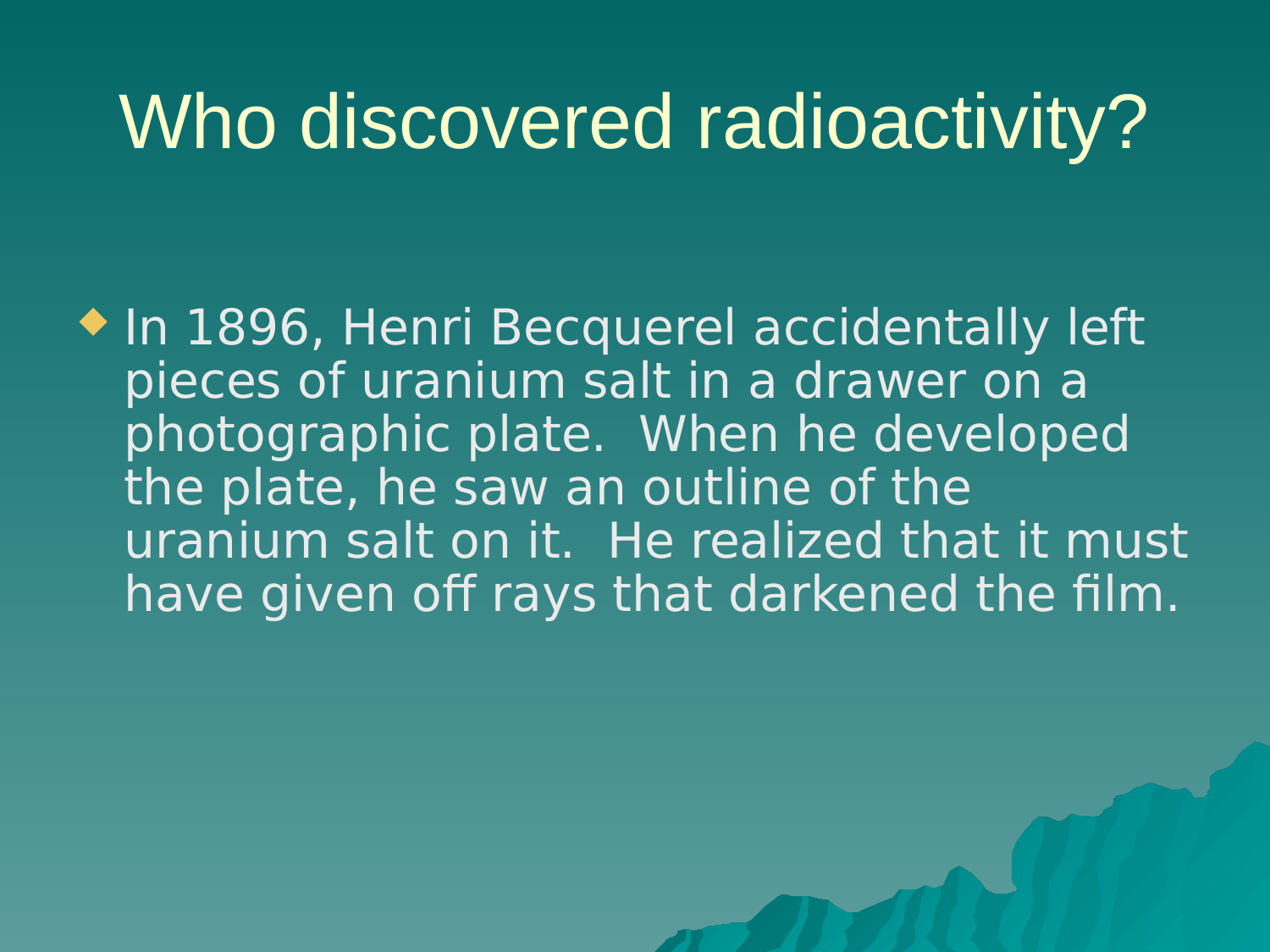

# Who discovered radioactivity?
In 1896, Henri Becquerel accidentally left pieces of uranium salt in a drawer on a photographic plate.  When he developed the plate, he saw an outline of the uranium salt on it.  He realized that it must have given off rays that darkened the film.